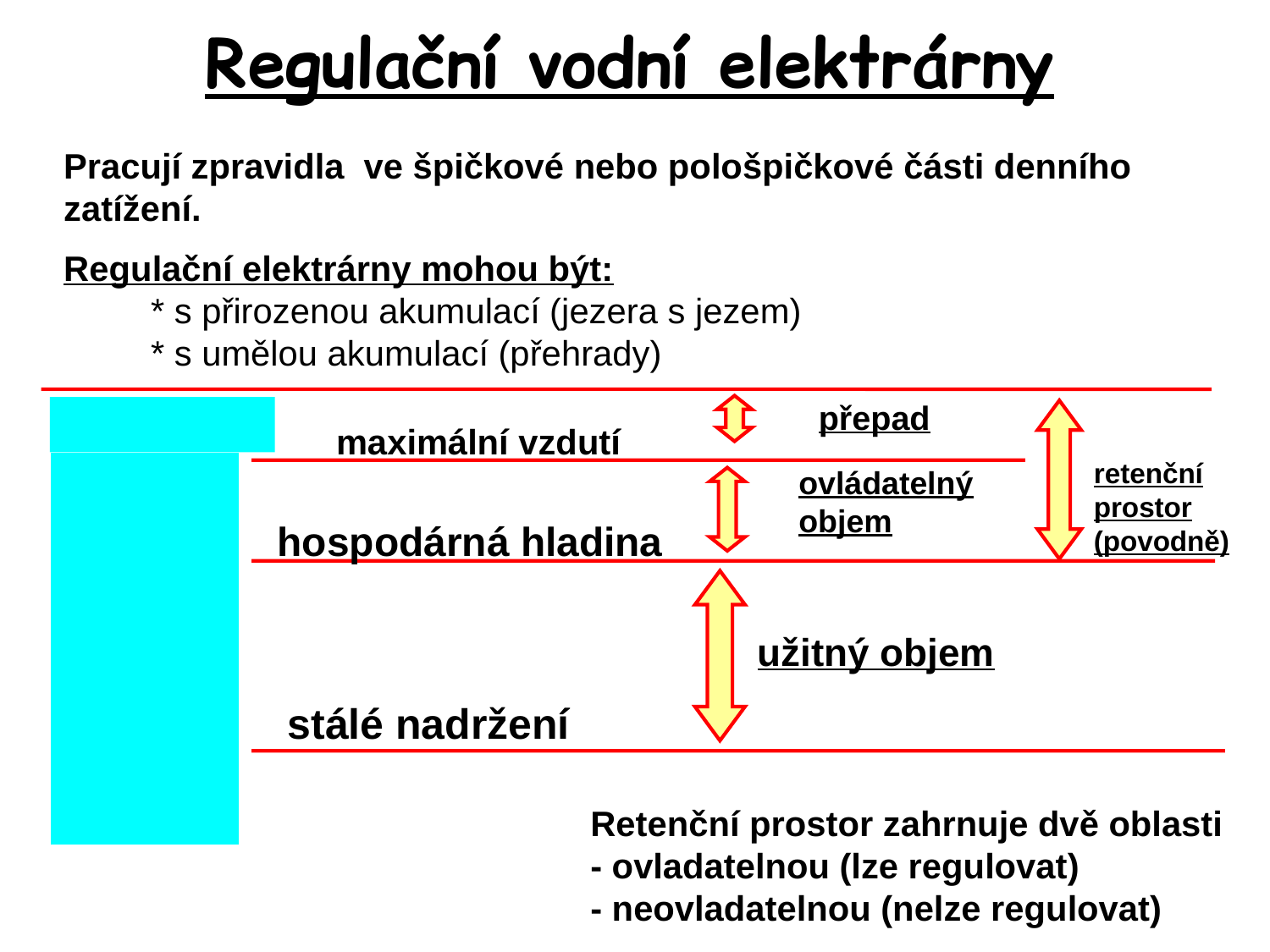

Regulační vodní elektrárny
Pracují zpravidla  ve špičkové nebo pološpičkové části denního zatížení.
Regulační elektrárny mohou být:
	* s přirozenou akumulací (jezera s jezem)
	* s umělou akumulací (přehrady)

přepad

maximální vzdutí
retenční prostor (povodně)
ovládatelný objem

hospodárná hladina

užitný objem
stálé nadržení

Retenční prostor zahrnuje dvě oblasti
- ovladatelnou (lze regulovat)
- neovladatelnou (nelze regulovat)